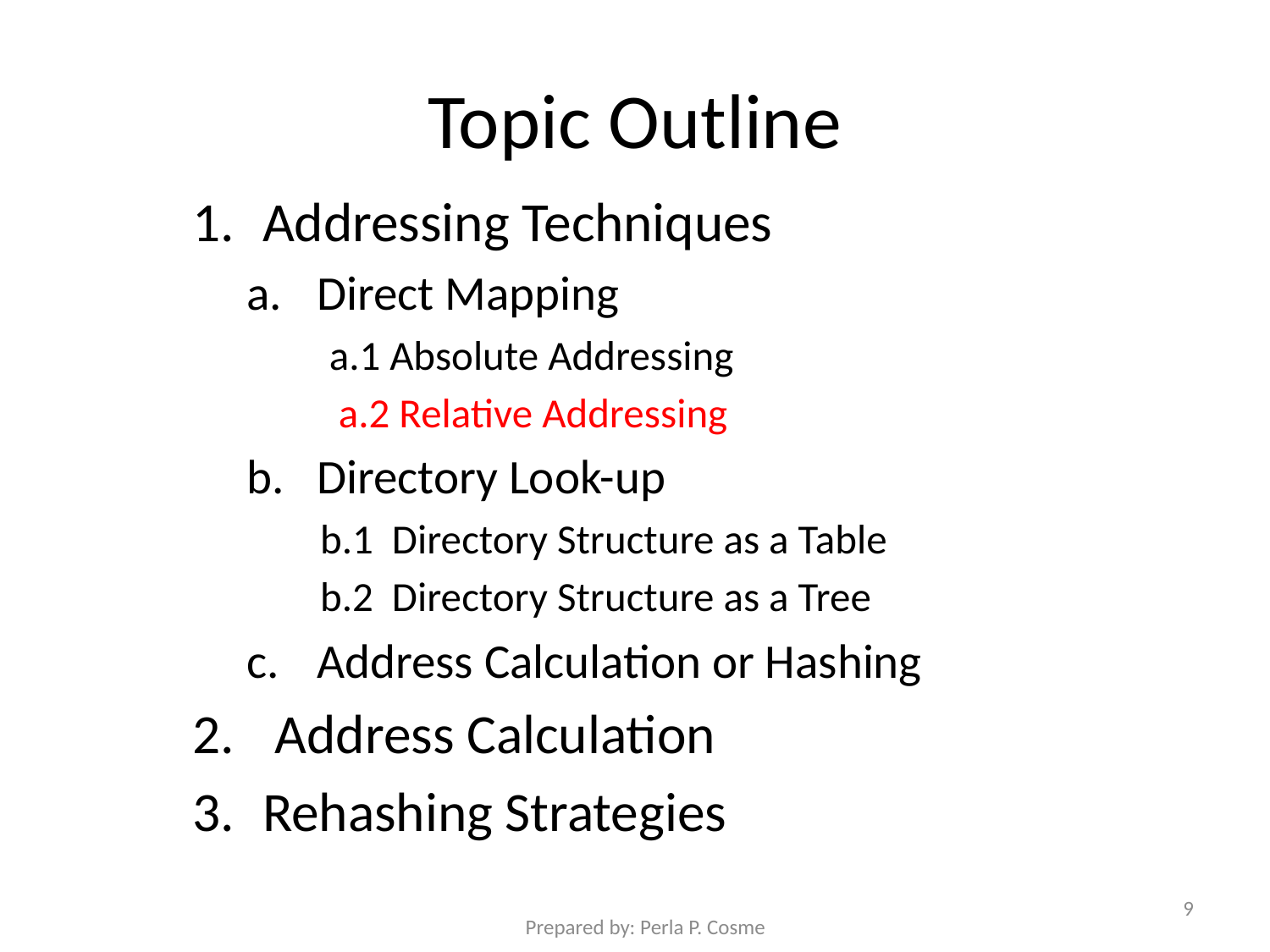

# Topic Outline
Addressing Techniques
Direct Mapping
   a.1 Absolute Addressing
    a.2 Relative Addressing
Directory Look-up
  b.1  Directory Structure as a Table
  b.2  Directory Structure as a Tree
Address Calculation or Hashing
 Address Calculation
Rehashing Strategies
9
Prepared by: Perla P. Cosme